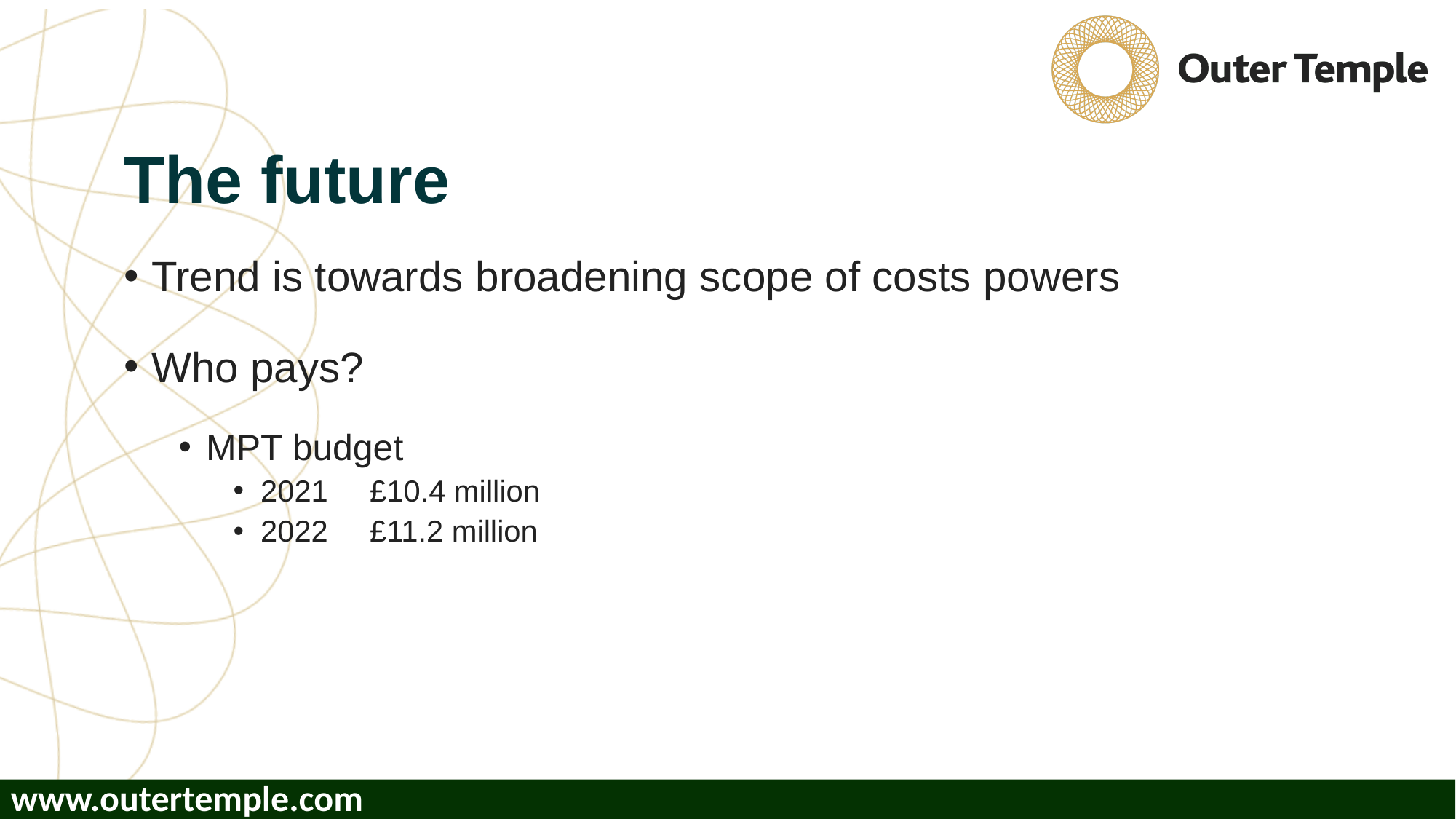

# The future
Trend is towards broadening scope of costs powers

Who pays?

MPT budget
2021 	£10.4 million
2022	£11.2 million